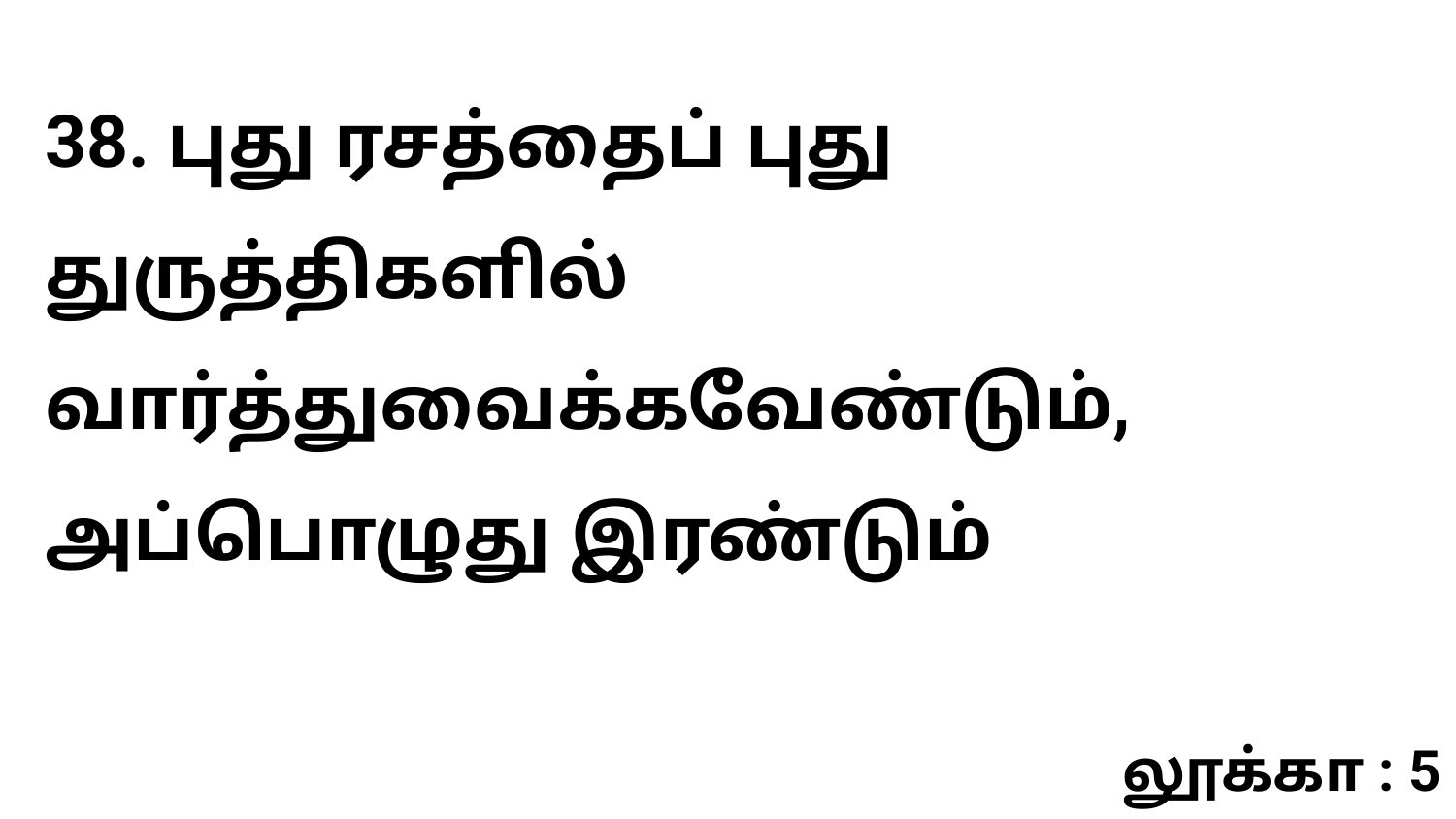

38. புது ரசத்தைப் புது துருத்திகளில் வார்த்துவைக்கவேண்டும், அப்பொழுது இரண்டும்
லூக்கா : 5